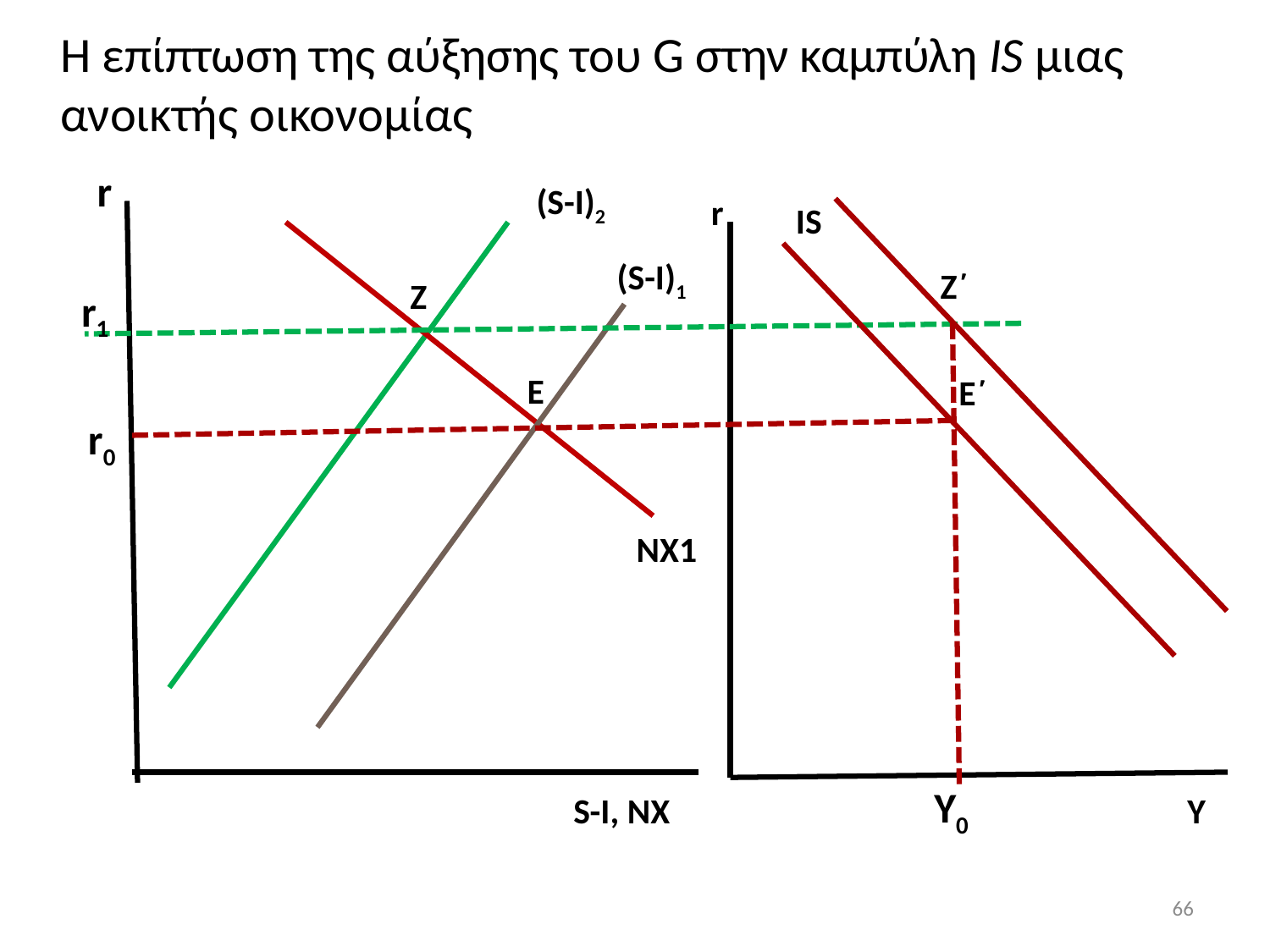

Η επίπτωση της αύξησης του G στην καμπύλη IS μιας ανοικτής οικονομίας
r
(S-I)2
r
IS
(S-I)1
Ζ΄
 Z
r1
E
E΄
r0
ΝΧ1
Y0
S-I, NX
Y
66